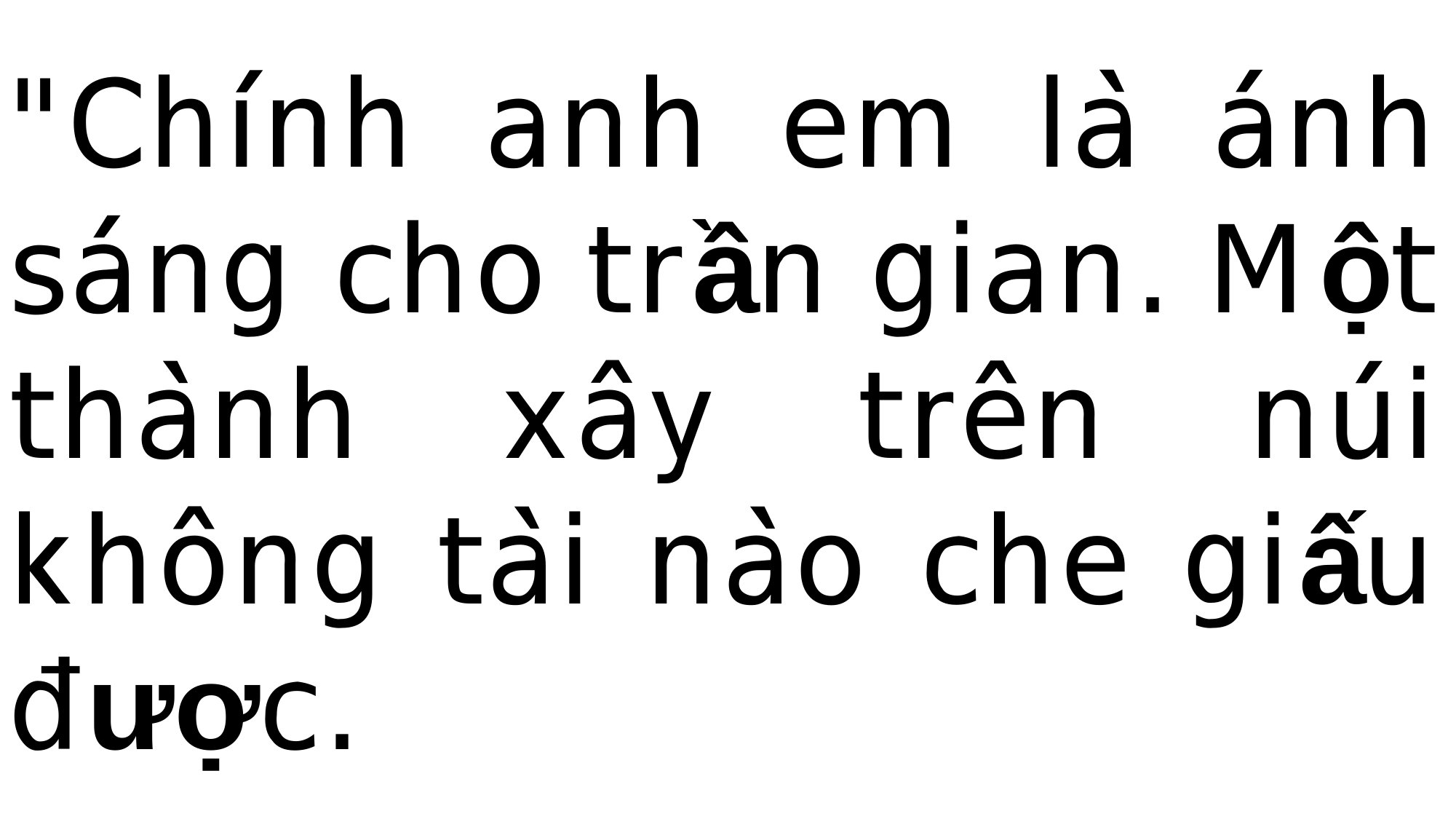

# "Chính anh em là ánh sáng cho trần gian. Một thành xây trên núi không tài nào che giấu được.